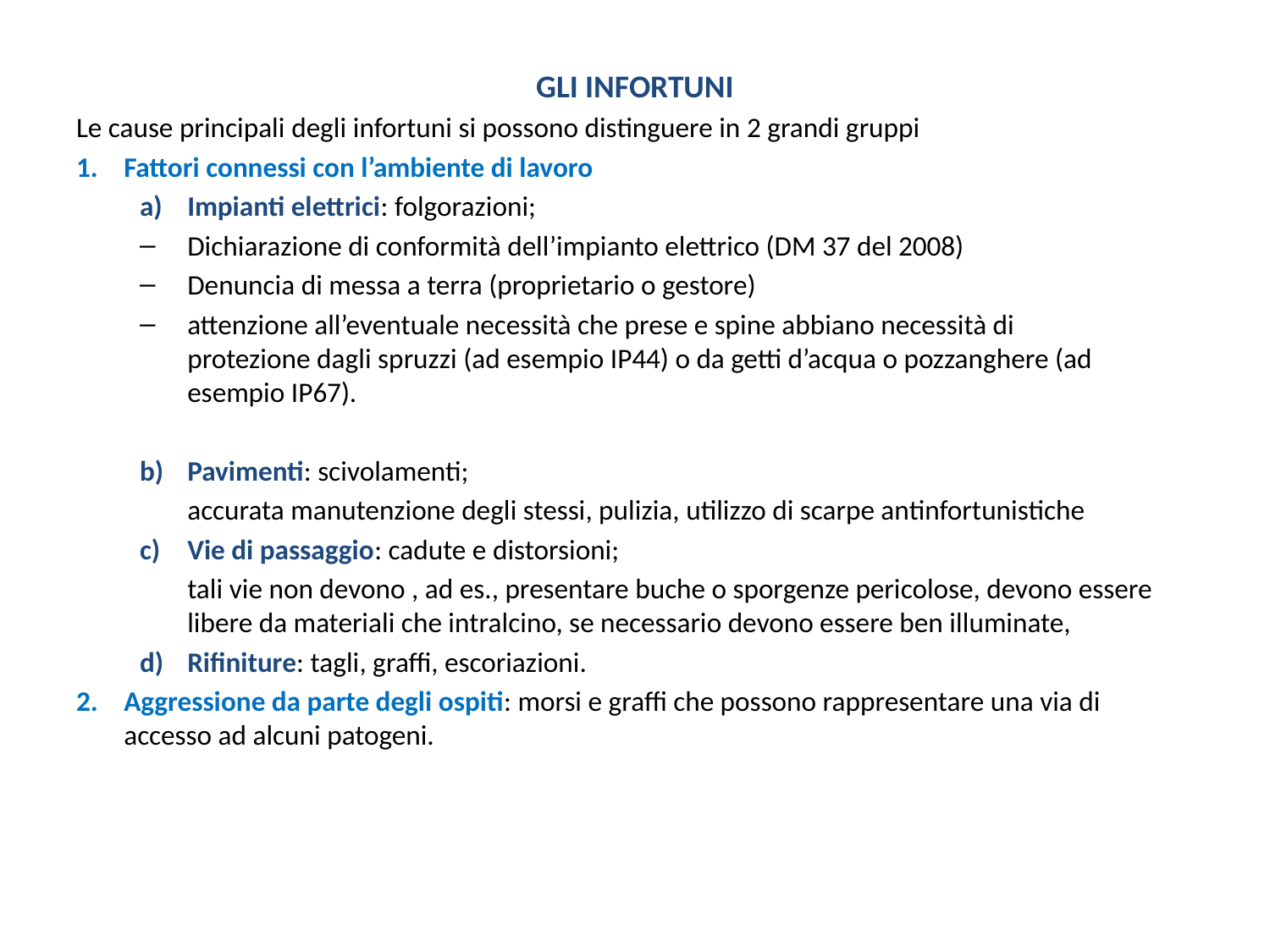

GLI INFORTUNI
Le cause principali degli infortuni si possono distinguere in 2 grandi gruppi
Fattori connessi con l’ambiente di lavoro
Impianti elettrici: folgorazioni;
Dichiarazione di conformità dell’impianto elettrico (DM 37 del 2008)
Denuncia di messa a terra (proprietario o gestore)
attenzione all’eventuale necessità che prese e spine abbiano necessità di protezione dagli spruzzi (ad esempio IP44) o da getti d’acqua o pozzanghere (ad esempio IP67).

Pavimenti: scivolamenti;
	accurata manutenzione degli stessi, pulizia, utilizzo di scarpe antinfortunistiche
Vie di passaggio: cadute e distorsioni;
	tali vie non devono , ad es., presentare buche o sporgenze pericolose, devono essere libere da materiali che intralcino, se necessario devono essere ben illuminate,
Rifiniture: tagli, graffi, escoriazioni.
Aggressione da parte degli ospiti: morsi e graffi che possono rappresentare una via di accesso ad alcuni patogeni.